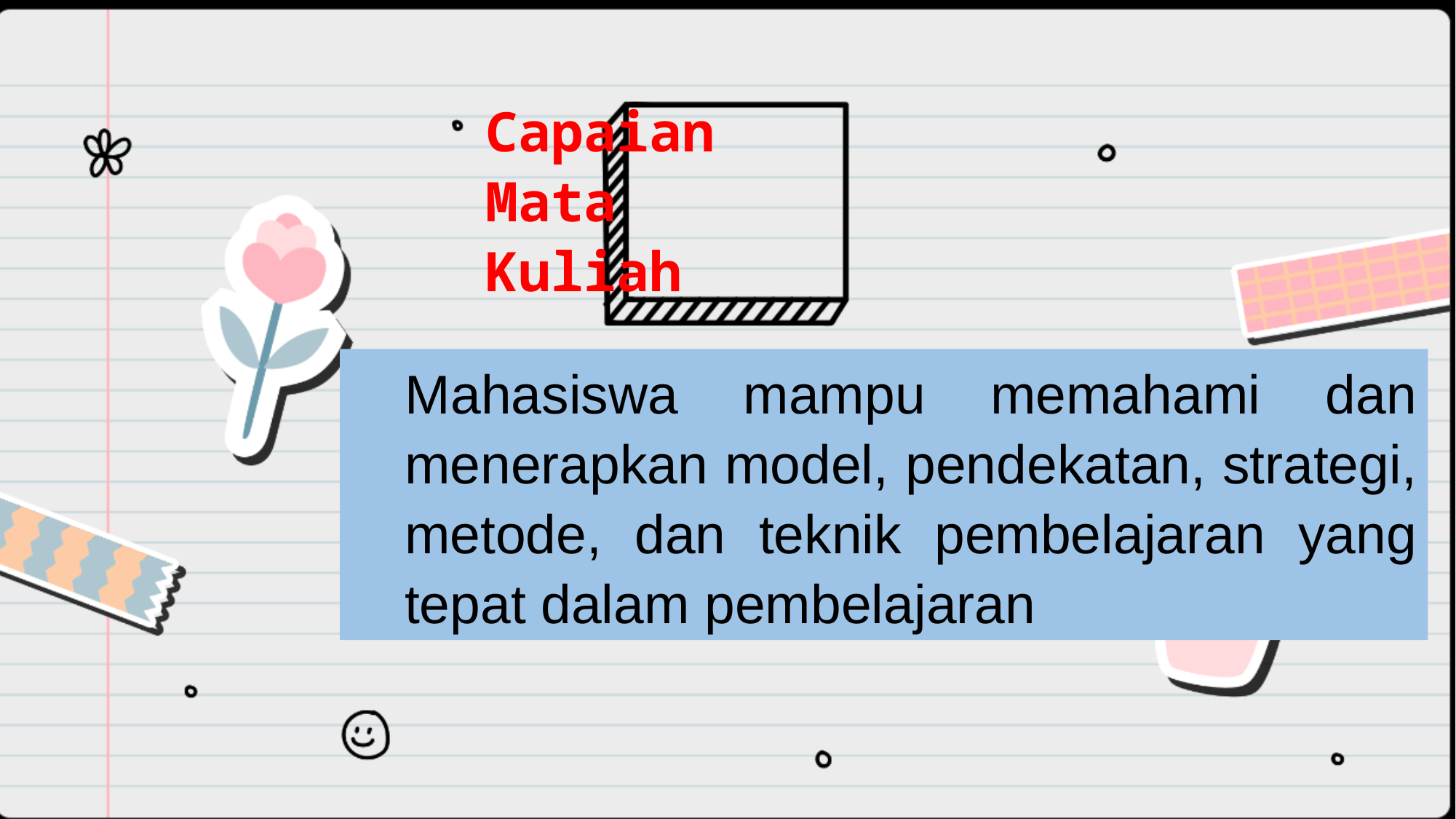

Capaian
Mata
Kuliah
Mahasiswa mampu memahami dan menerapkan model, pendekatan, strategi, metode, dan teknik pembelajaran yang tepat dalam pembelajaran